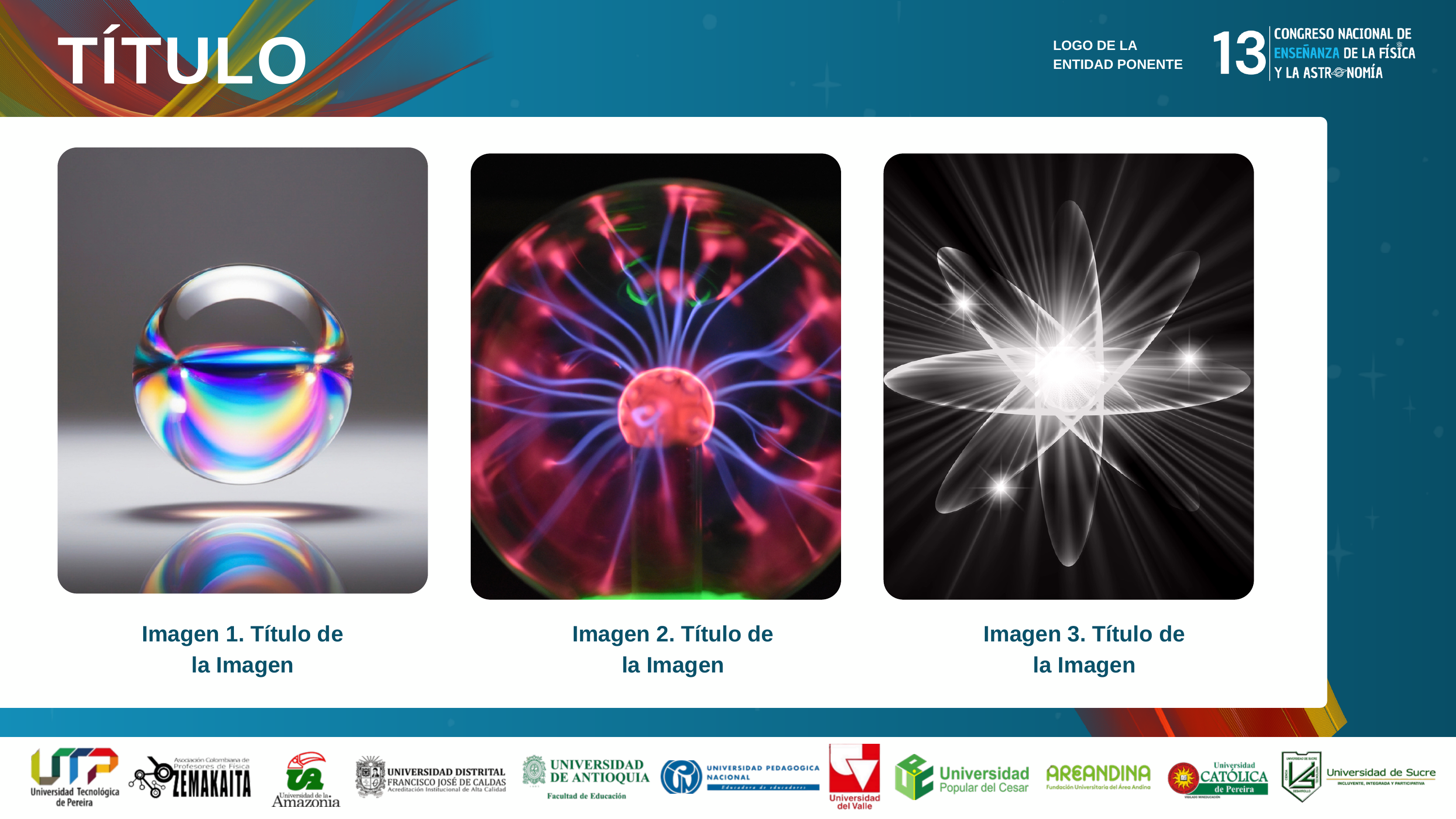

TÍTULO
LOGO DE LA ENTIDAD PONENTE

Imagen 1. Título de la Imagen
Imagen 2. Título de la Imagen
Imagen 3. Título de la Imagen